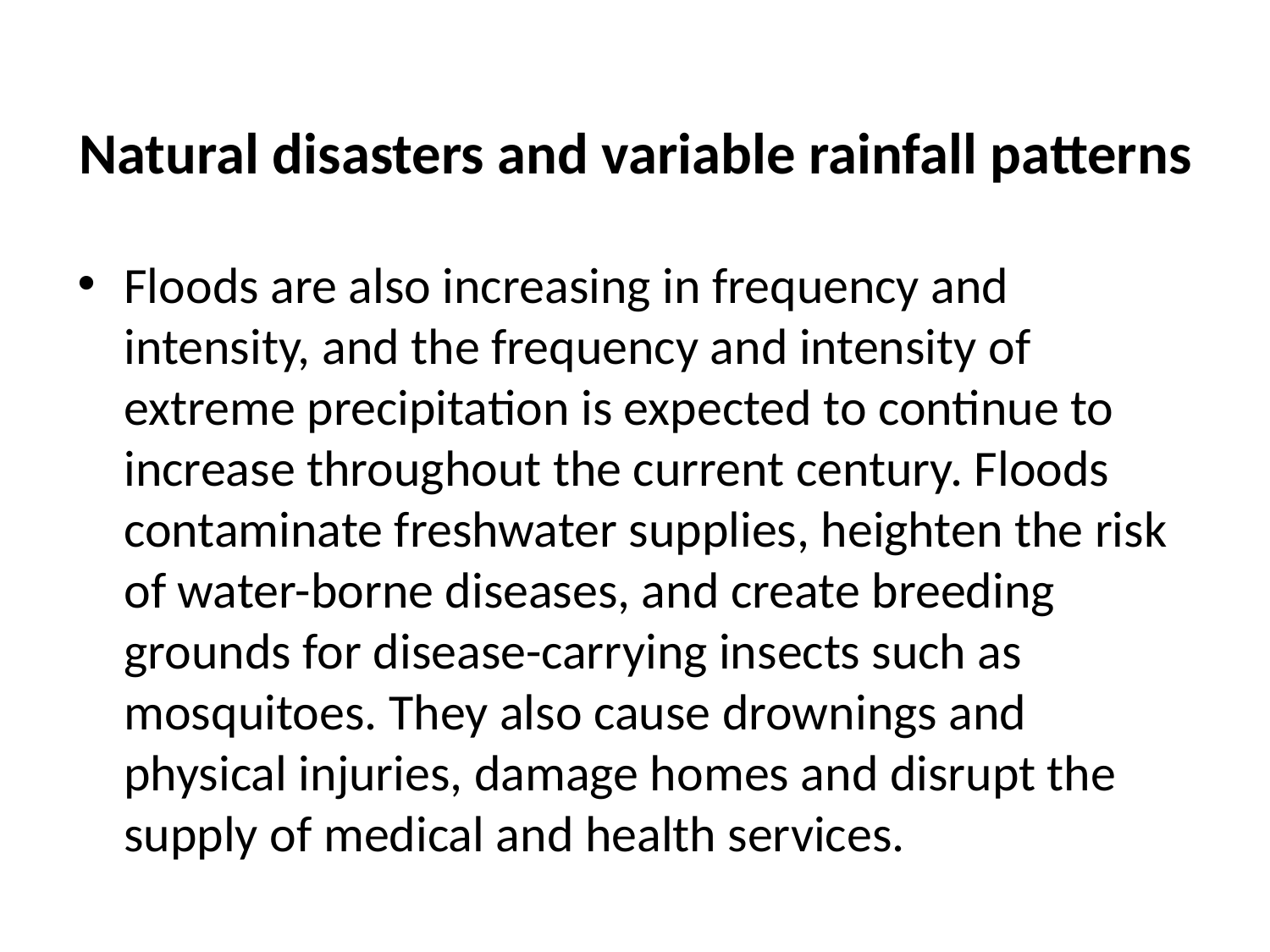

# Natural disasters and variable rainfall patterns
Floods are also increasing in frequency and intensity, and the frequency and intensity of extreme precipitation is expected to continue to increase throughout the current century. Floods contaminate freshwater supplies, heighten the risk of water-borne diseases, and create breeding grounds for disease-carrying insects such as mosquitoes. They also cause drownings and physical injuries, damage homes and disrupt the supply of medical and health services.